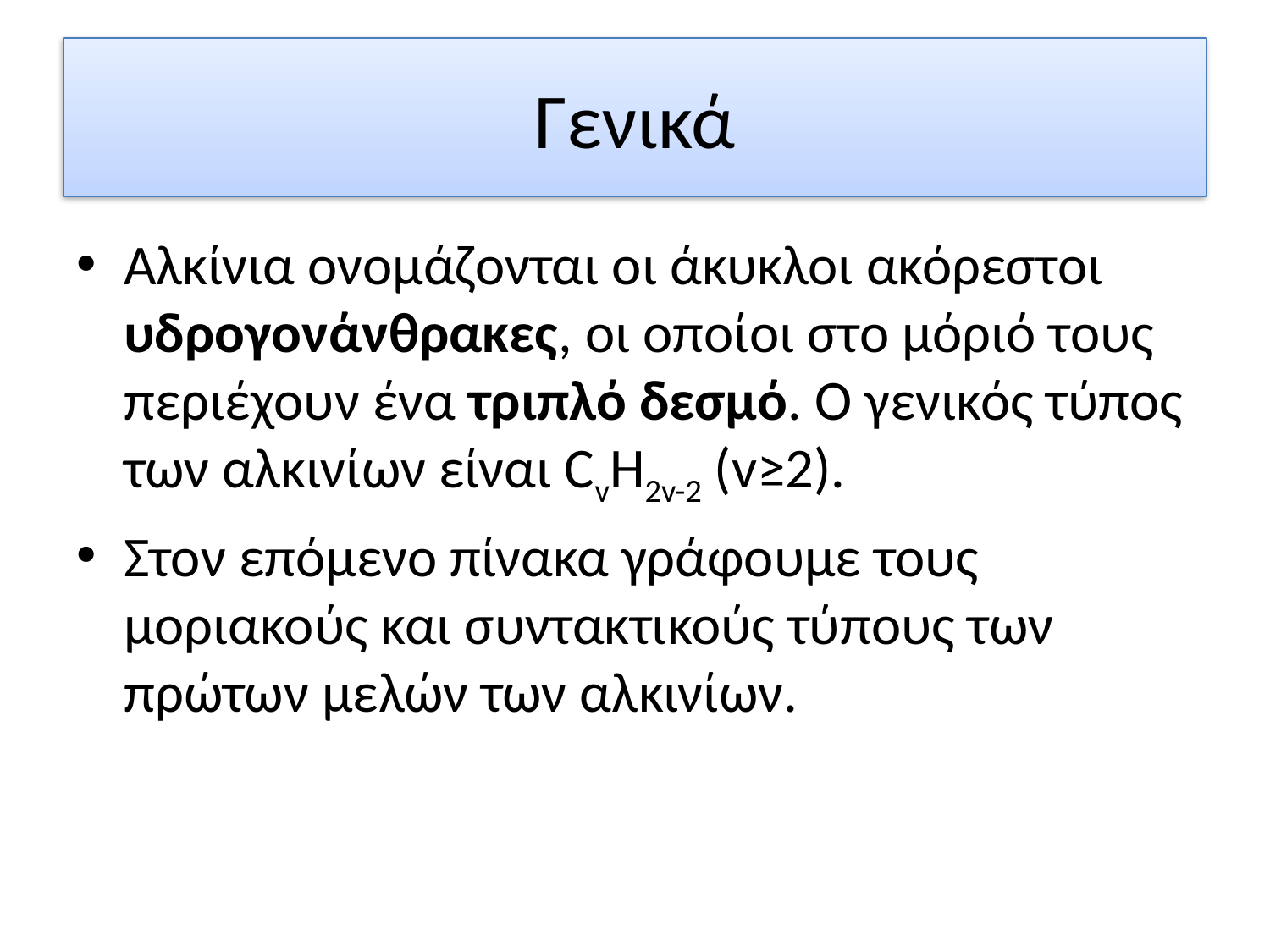

# Γενικά
Αλκίνια ονομάζονται οι άκυκλοι ακόρεστοι υδρογονάνθρακες, οι οποίοι στο μόριό τους περιέχουν ένα τριπλό δεσμό. Ο γενικός τύπος των αλκινίων είναι CvH2v-2 (v≥2).
Στον επόμενο πίνακα γράφουμε τους μοριακούς και συντακτικούς τύπους των πρώτων μελών των αλκινίων.